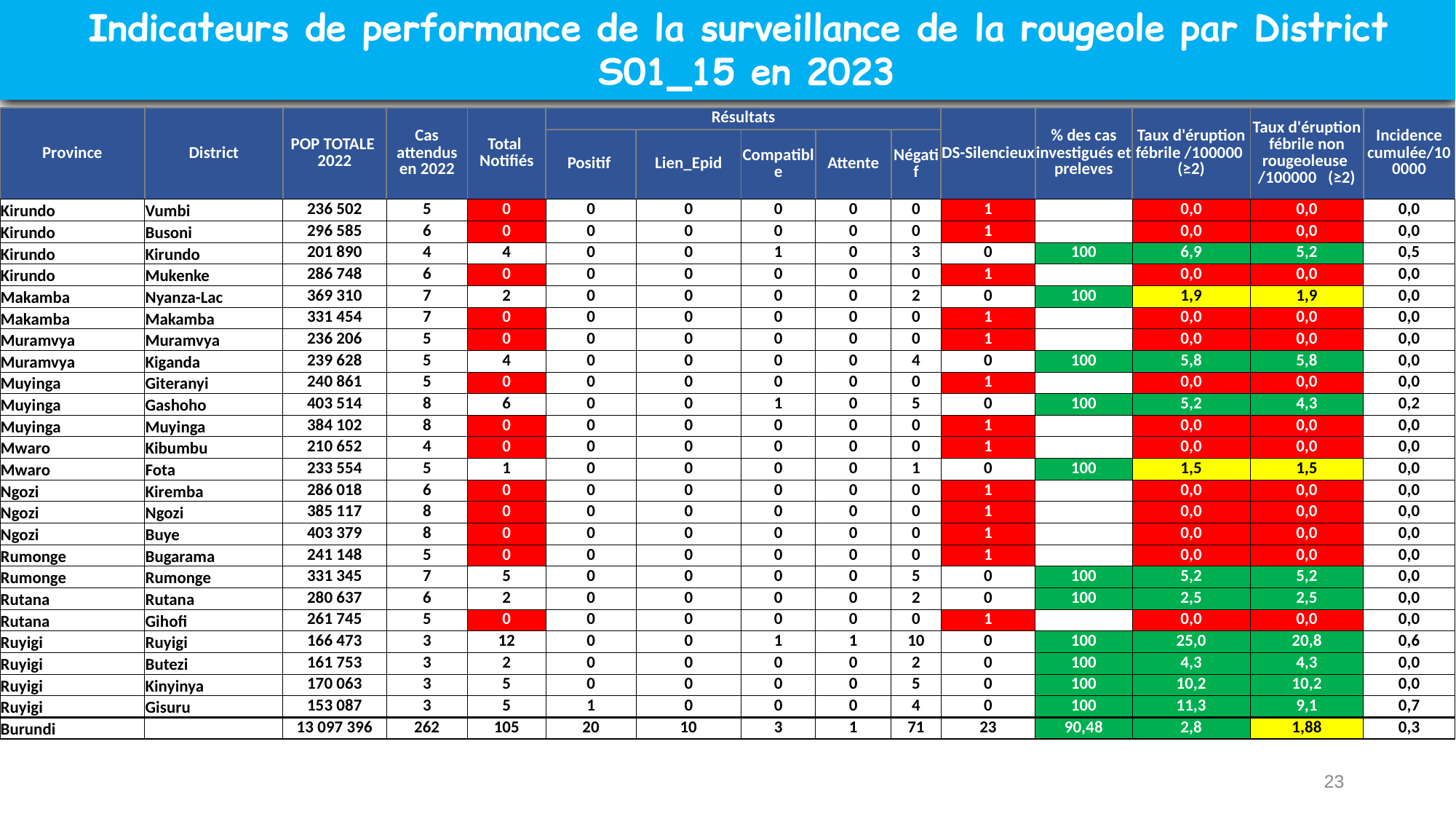

Indicateurs de performance de la surveillance de la rougeole par District  S01_15 en 2023
| Province | District | POP TOTALE 2022 | Cas attendus en 2022 | Total Notifiés | Résultats |  |  |  |  | DS-Silencieux | % des cas investigués et preleves | Taux d'éruption fébrile /100000 (≥2) | Taux d'éruption fébrile non rougeoleuse /100000 (≥2) | Incidence cumulée/100000 |
| --- | --- | --- | --- | --- | --- | --- | --- | --- | --- | --- | --- | --- | --- | --- |
|  |  |  |  |  | Positif | Lien\_Epid | Compatible | Attente | Négatif |  |  |  |  |  |
| Kirundo | Vumbi | 236 502 | 5 | 0 | 0 | 0 | 0 | 0 | 0 | 1 |  | 0,0 | 0,0 | 0,0 |
| Kirundo | Busoni | 296 585 | 6 | 0 | 0 | 0 | 0 | 0 | 0 | 1 |  | 0,0 | 0,0 | 0,0 |
| Kirundo | Kirundo | 201 890 | 4 | 4 | 0 | 0 | 1 | 0 | 3 | 0 | 100 | 6,9 | 5,2 | 0,5 |
| Kirundo | Mukenke | 286 748 | 6 | 0 | 0 | 0 | 0 | 0 | 0 | 1 |  | 0,0 | 0,0 | 0,0 |
| Makamba | Nyanza-Lac | 369 310 | 7 | 2 | 0 | 0 | 0 | 0 | 2 | 0 | 100 | 1,9 | 1,9 | 0,0 |
| Makamba | Makamba | 331 454 | 7 | 0 | 0 | 0 | 0 | 0 | 0 | 1 |  | 0,0 | 0,0 | 0,0 |
| Muramvya | Muramvya | 236 206 | 5 | 0 | 0 | 0 | 0 | 0 | 0 | 1 |  | 0,0 | 0,0 | 0,0 |
| Muramvya | Kiganda | 239 628 | 5 | 4 | 0 | 0 | 0 | 0 | 4 | 0 | 100 | 5,8 | 5,8 | 0,0 |
| Muyinga | Giteranyi | 240 861 | 5 | 0 | 0 | 0 | 0 | 0 | 0 | 1 |  | 0,0 | 0,0 | 0,0 |
| Muyinga | Gashoho | 403 514 | 8 | 6 | 0 | 0 | 1 | 0 | 5 | 0 | 100 | 5,2 | 4,3 | 0,2 |
| Muyinga | Muyinga | 384 102 | 8 | 0 | 0 | 0 | 0 | 0 | 0 | 1 |  | 0,0 | 0,0 | 0,0 |
| Mwaro | Kibumbu | 210 652 | 4 | 0 | 0 | 0 | 0 | 0 | 0 | 1 |  | 0,0 | 0,0 | 0,0 |
| Mwaro | Fota | 233 554 | 5 | 1 | 0 | 0 | 0 | 0 | 1 | 0 | 100 | 1,5 | 1,5 | 0,0 |
| Ngozi | Kiremba | 286 018 | 6 | 0 | 0 | 0 | 0 | 0 | 0 | 1 |  | 0,0 | 0,0 | 0,0 |
| Ngozi | Ngozi | 385 117 | 8 | 0 | 0 | 0 | 0 | 0 | 0 | 1 |  | 0,0 | 0,0 | 0,0 |
| Ngozi | Buye | 403 379 | 8 | 0 | 0 | 0 | 0 | 0 | 0 | 1 |  | 0,0 | 0,0 | 0,0 |
| Rumonge | Bugarama | 241 148 | 5 | 0 | 0 | 0 | 0 | 0 | 0 | 1 |  | 0,0 | 0,0 | 0,0 |
| Rumonge | Rumonge | 331 345 | 7 | 5 | 0 | 0 | 0 | 0 | 5 | 0 | 100 | 5,2 | 5,2 | 0,0 |
| Rutana | Rutana | 280 637 | 6 | 2 | 0 | 0 | 0 | 0 | 2 | 0 | 100 | 2,5 | 2,5 | 0,0 |
| Rutana | Gihofi | 261 745 | 5 | 0 | 0 | 0 | 0 | 0 | 0 | 1 |  | 0,0 | 0,0 | 0,0 |
| Ruyigi | Ruyigi | 166 473 | 3 | 12 | 0 | 0 | 1 | 1 | 10 | 0 | 100 | 25,0 | 20,8 | 0,6 |
| Ruyigi | Butezi | 161 753 | 3 | 2 | 0 | 0 | 0 | 0 | 2 | 0 | 100 | 4,3 | 4,3 | 0,0 |
| Ruyigi | Kinyinya | 170 063 | 3 | 5 | 0 | 0 | 0 | 0 | 5 | 0 | 100 | 10,2 | 10,2 | 0,0 |
| Ruyigi | Gisuru | 153 087 | 3 | 5 | 1 | 0 | 0 | 0 | 4 | 0 | 100 | 11,3 | 9,1 | 0,7 |
| Burundi |  | 13 097 396 | 262 | 105 | 20 | 10 | 3 | 1 | 71 | 23 | 90,48 | 2,8 | 1,88 | 0,3 |
23